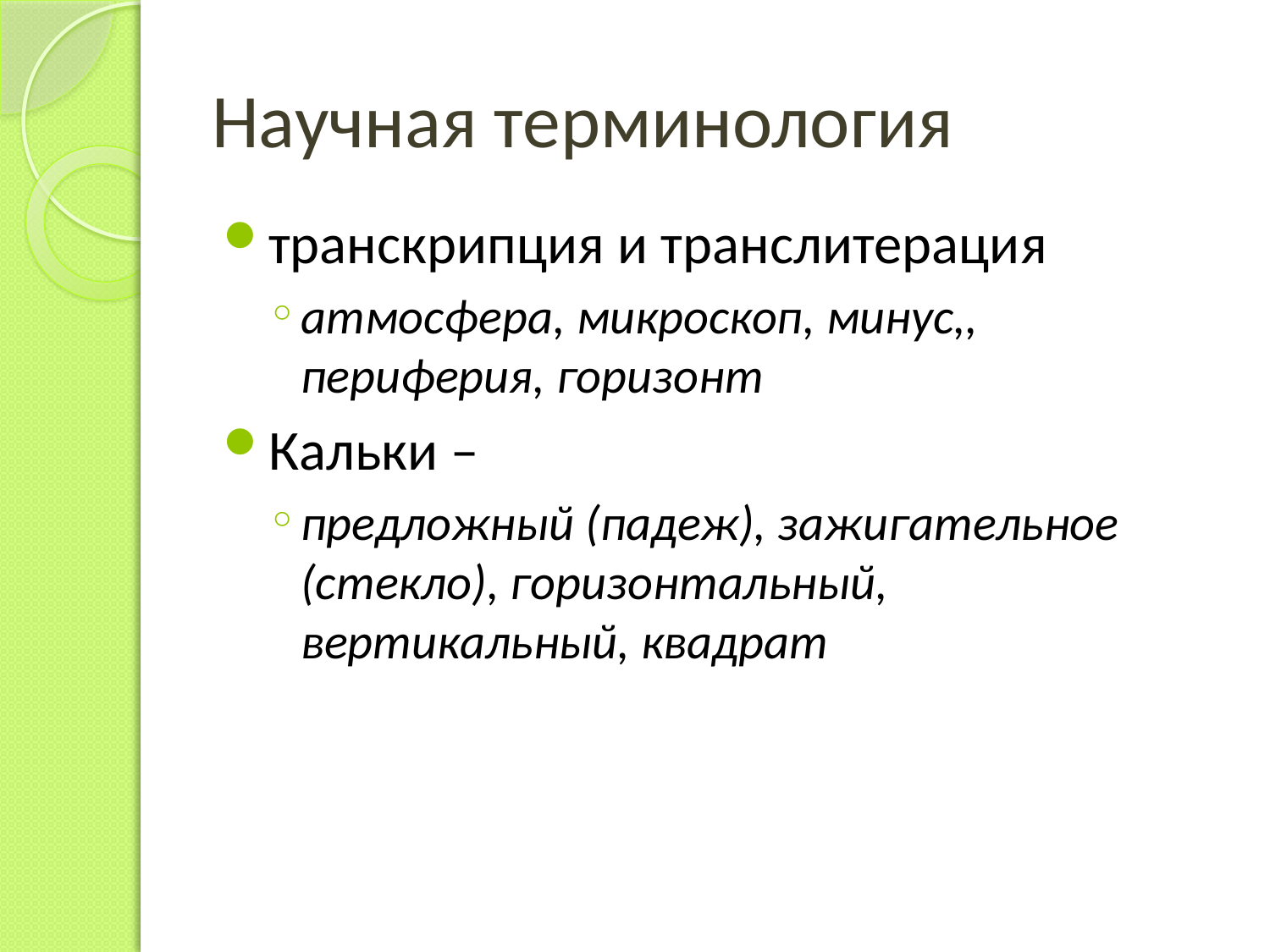

# Научная терминология
транскрипция и транслитерация
атмосфера, микроскоп, минус,, периферия, горизонт
Кальки –
предложный (падеж), зажигательное (стекло), горизонтальный, вертикальный, квадрат